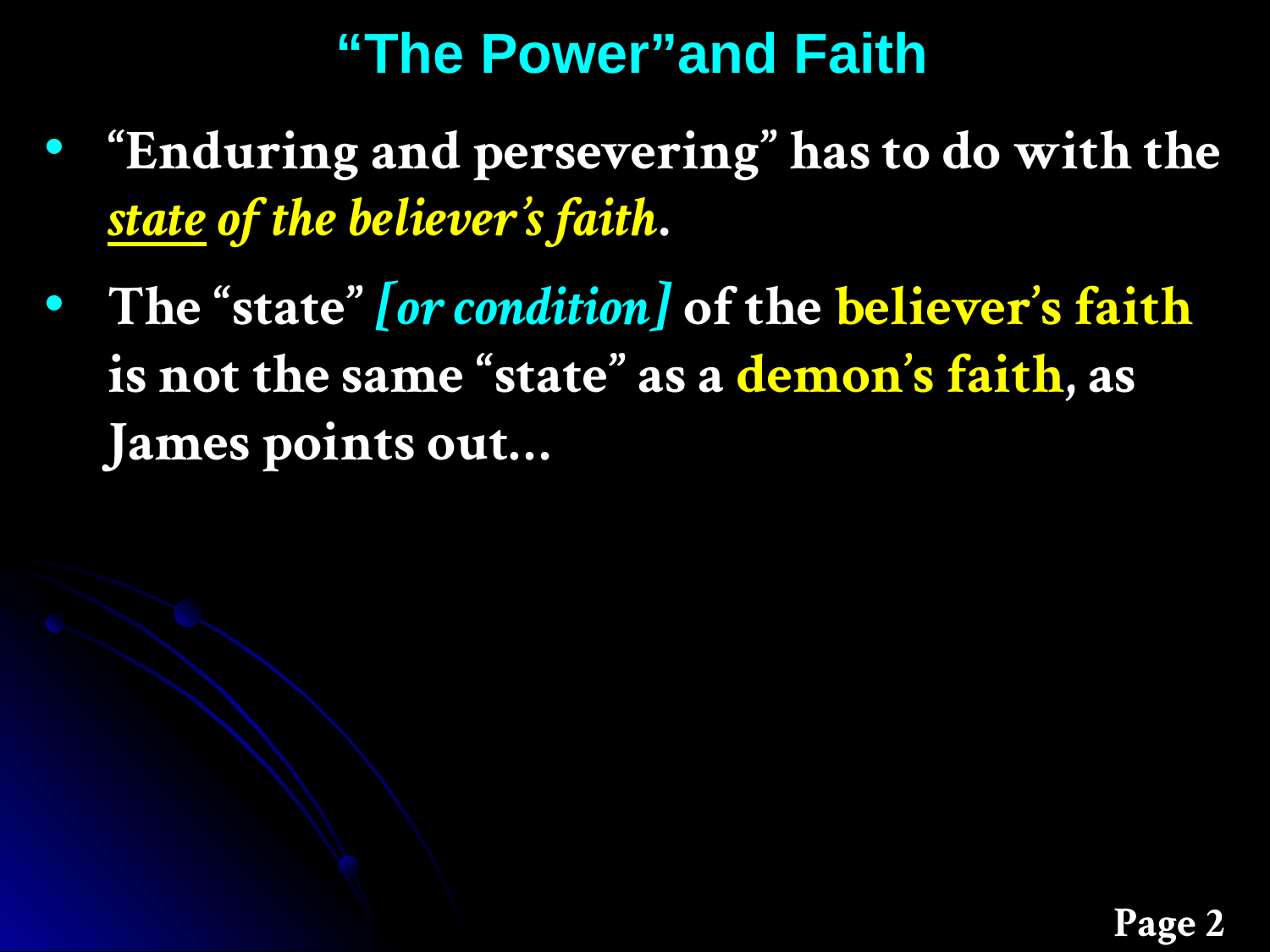

“The Power”and Faith
“Enduring and persevering” has to do with the state of the believer’s faith.
The “state” [or condition] of the believer’s faith is not the same “state” as a demon’s faith, as James points out…
Page 2